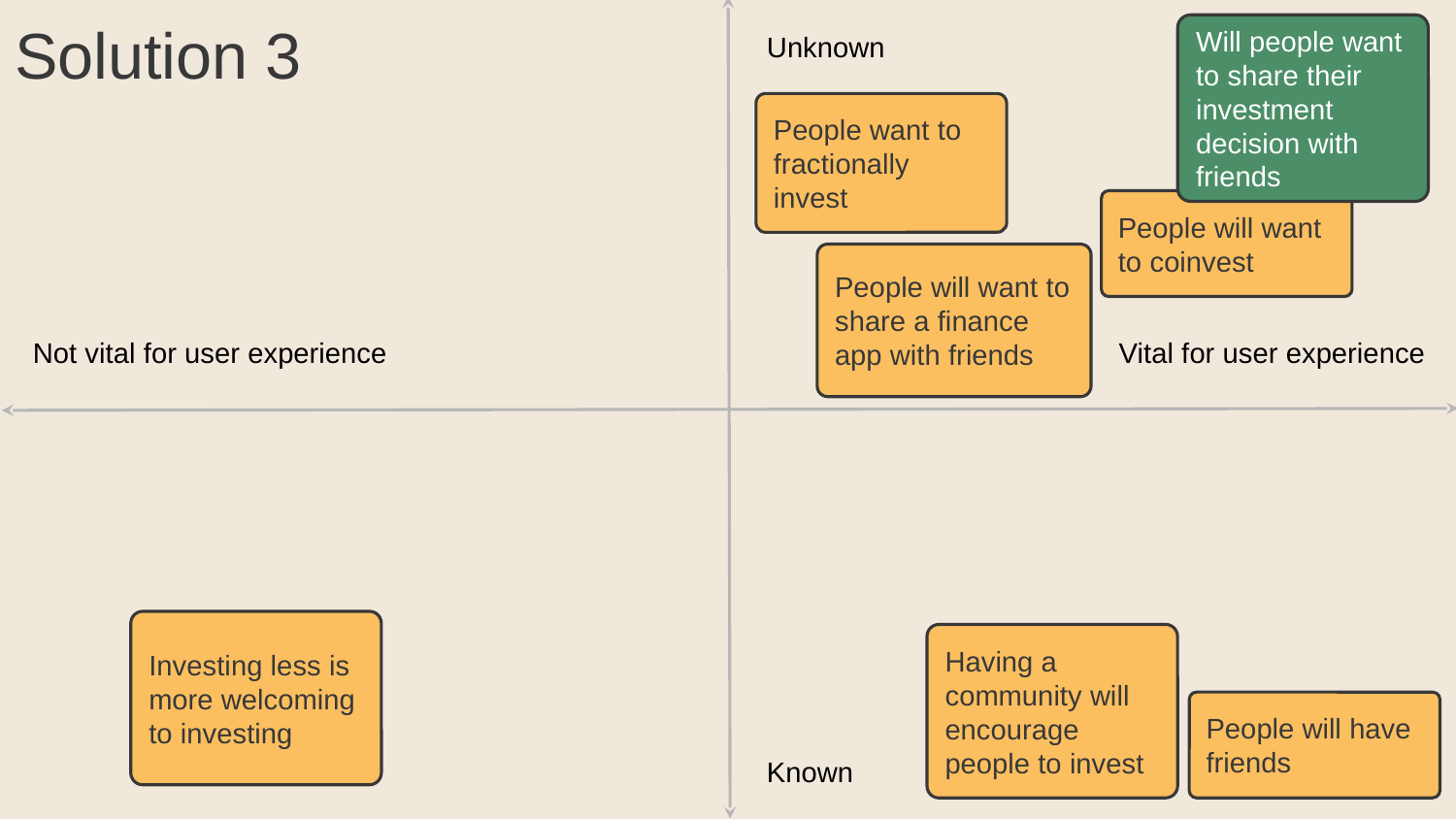

Solution 3
Will people want to share their investment decision with friends
Unknown
People want to fractionally invest
People will want to coinvest
People will want to share a finance app with friends
Not vital for user experience
Vital for user experience
Investing less is more welcoming to investing
Having a community will encourage people to invest
People will have friends
Known